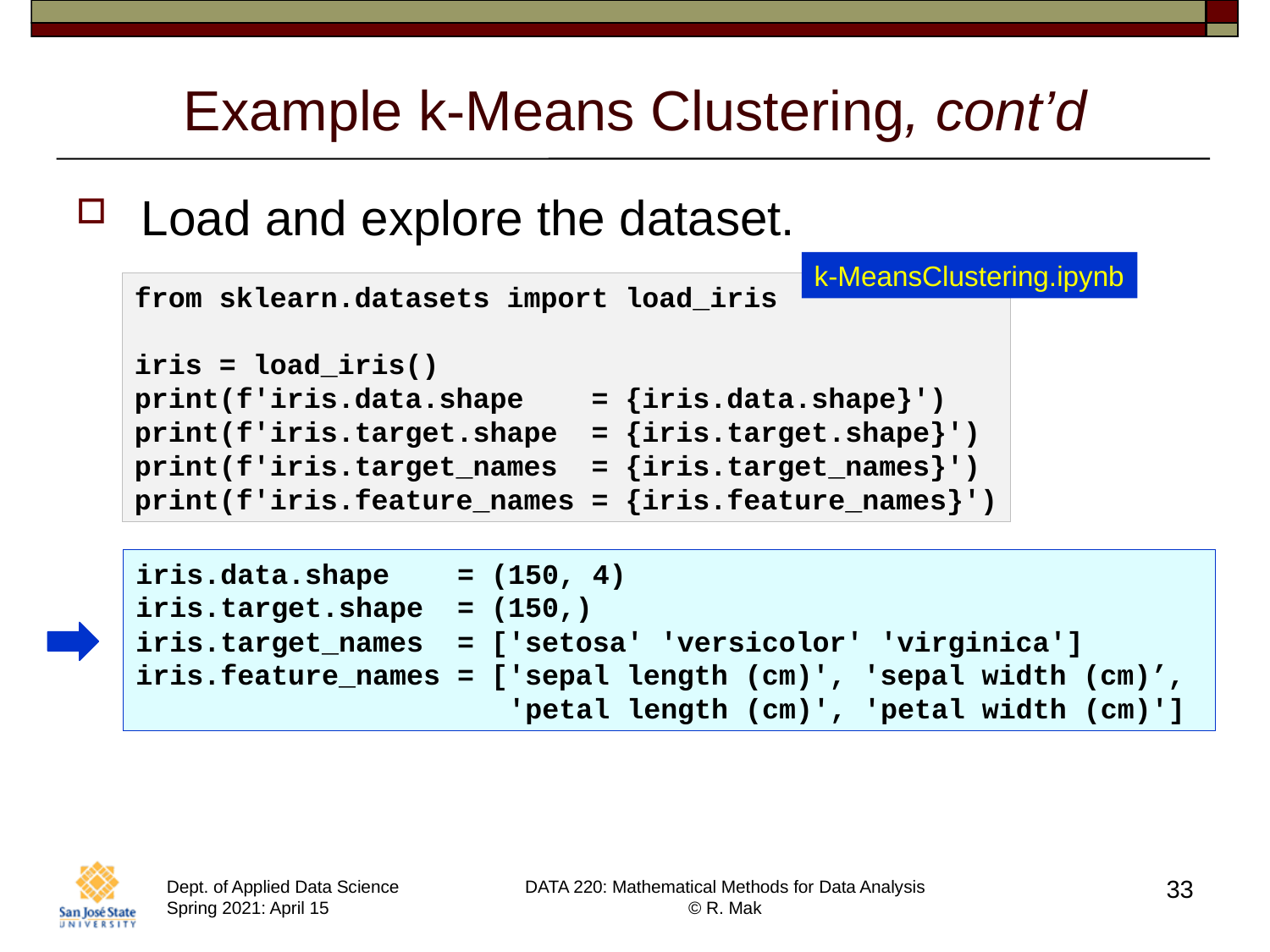

# Example k-Means Clustering, cont’d
Load and explore the dataset.
k-MeansClustering.ipynb
from sklearn.datasets import load_iris

iris = load_iris()
print(f'iris.data.shape    = {iris.data.shape}')
print(f'iris.target.shape  = {iris.target.shape}')
print(f'iris.target_names  = {iris.target_names}')
print(f'iris.feature_names = {iris.feature_names}')
iris.data.shape    = (150, 4)
iris.target.shape  = (150,)
iris.target_names  = ['setosa' 'versicolor' 'virginica']
iris.feature_names = ['sepal length (cm)', 'sepal width (cm)’,
                      'petal length (cm)', 'petal width (cm)']

33